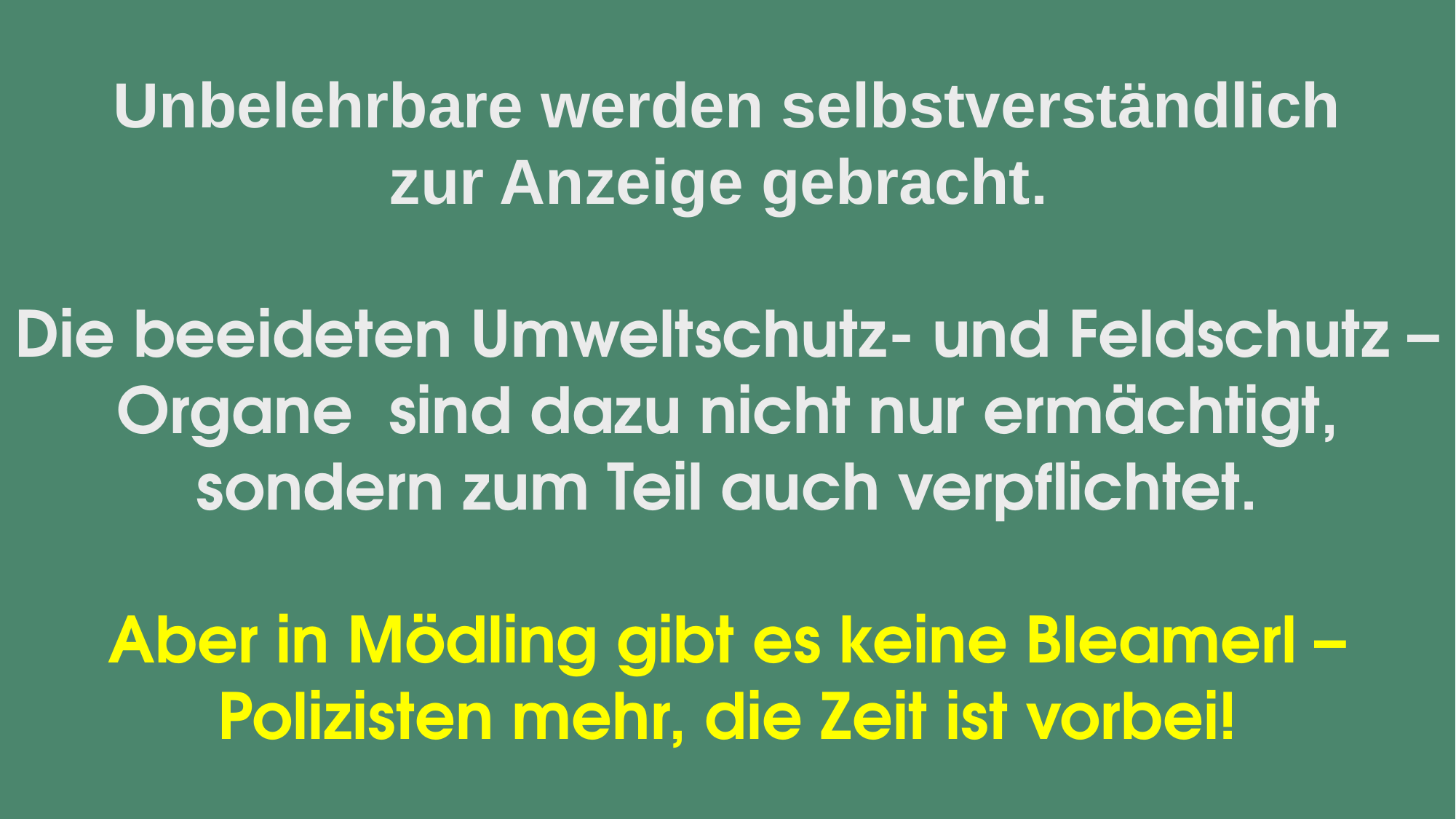

# Unbelehrbare werden selbstverständlich zur Anzeige gebracht. Die beeideten Umweltschutz- und Feldschutz – Organe  sind dazu nicht nur ermächtigt, sondern zum Teil auch verpflichtet. Aber in Mödling gibt es keine Bleamerl – Polizisten mehr, die Zeit ist vorbei!